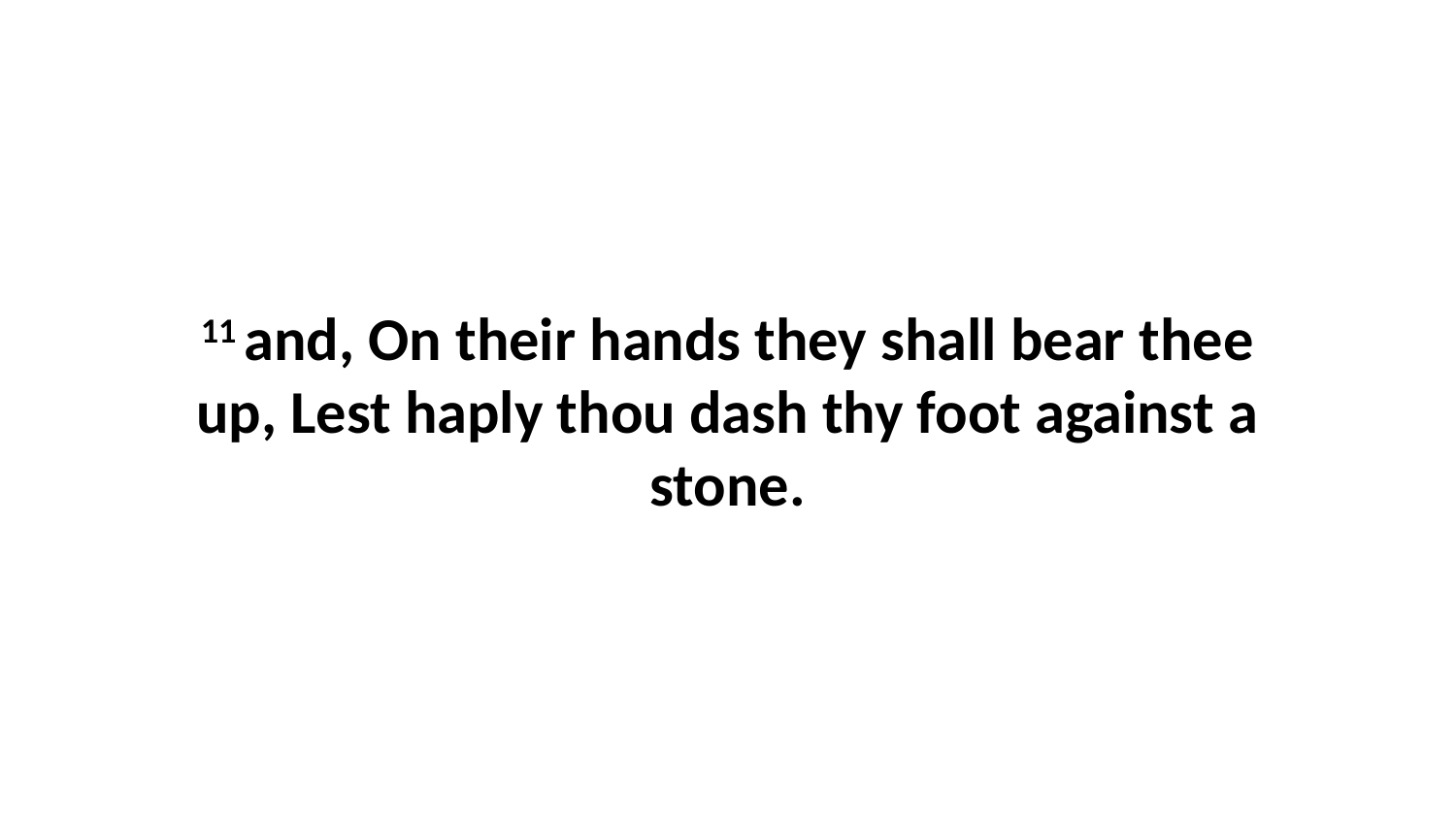

11 and, On their hands they shall bear thee up, Lest haply thou dash thy foot against a stone.